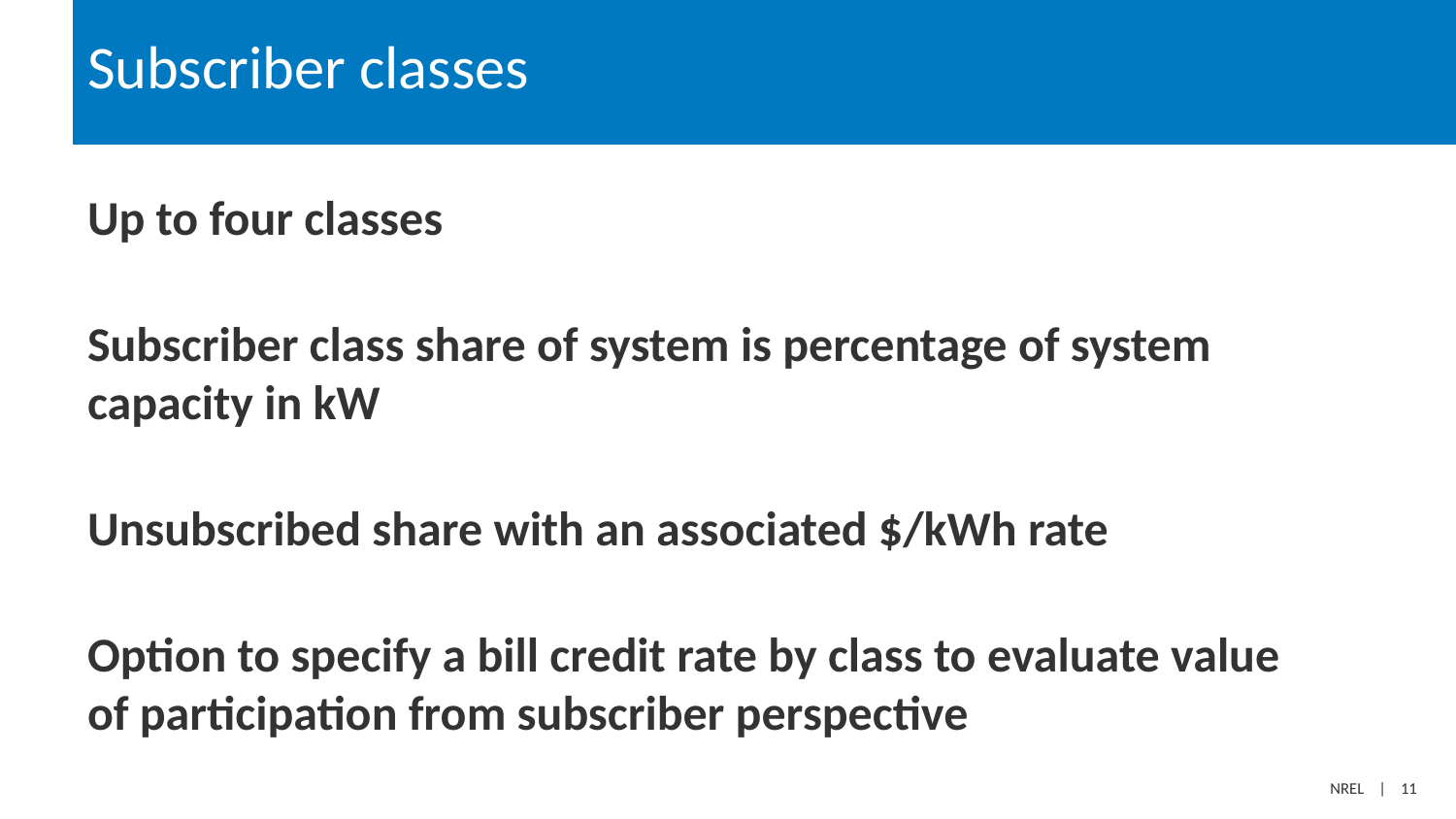

# Subscriber classes
Up to four classes
Subscriber class share of system is percentage of system capacity in kW
Unsubscribed share with an associated $/kWh rate
Option to specify a bill credit rate by class to evaluate value of participation from subscriber perspective